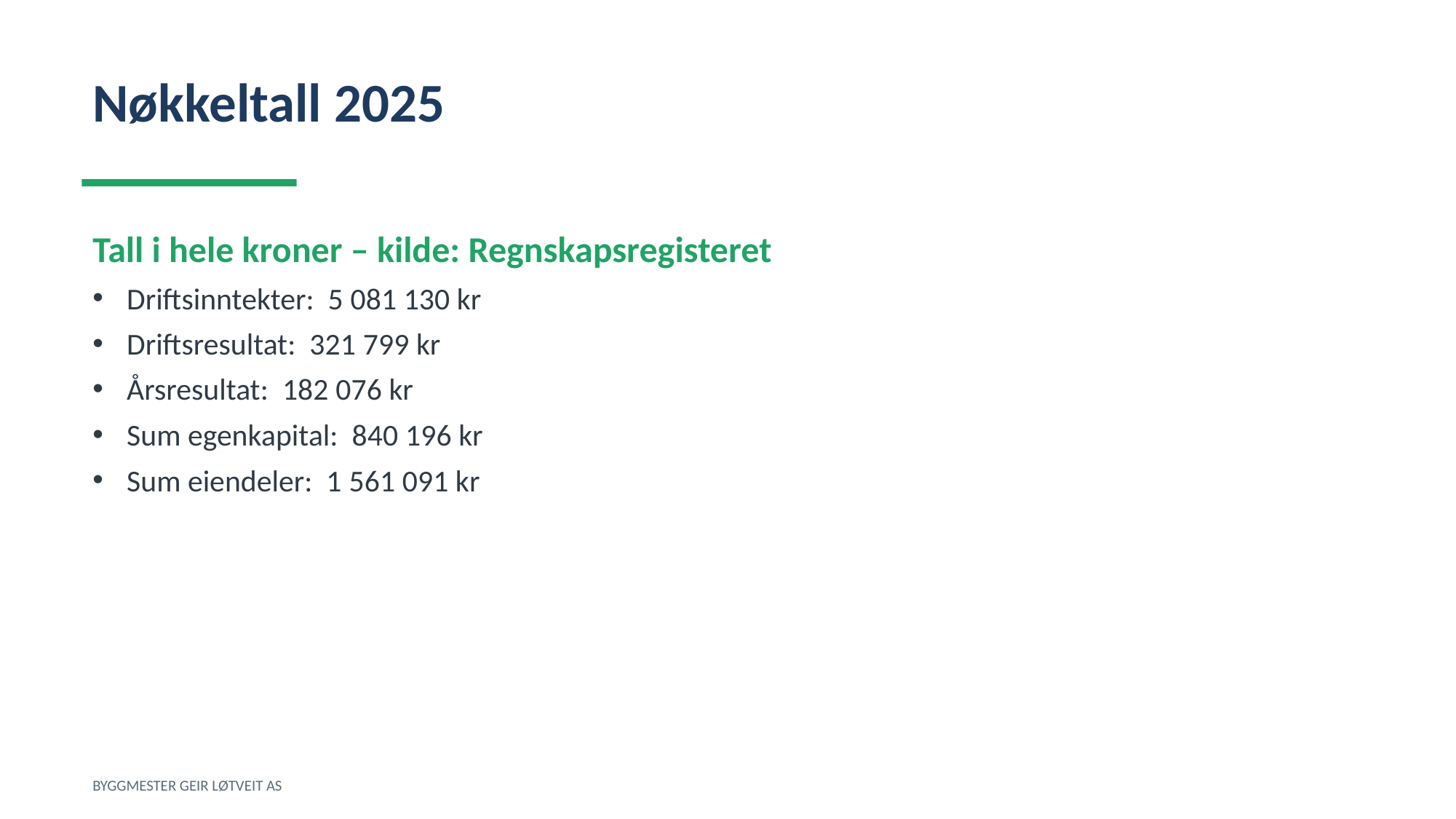

Nøkkeltall 2025

Tall i hele kroner – kilde: Regnskapsregisteret
Driftsinntekter:  5 081 130 kr
Driftsresultat:  321 799 kr
Årsresultat:  182 076 kr
Sum egenkapital:  840 196 kr
Sum eiendeler:  1 561 091 kr
BYGGMESTER GEIR LØTVEIT AS